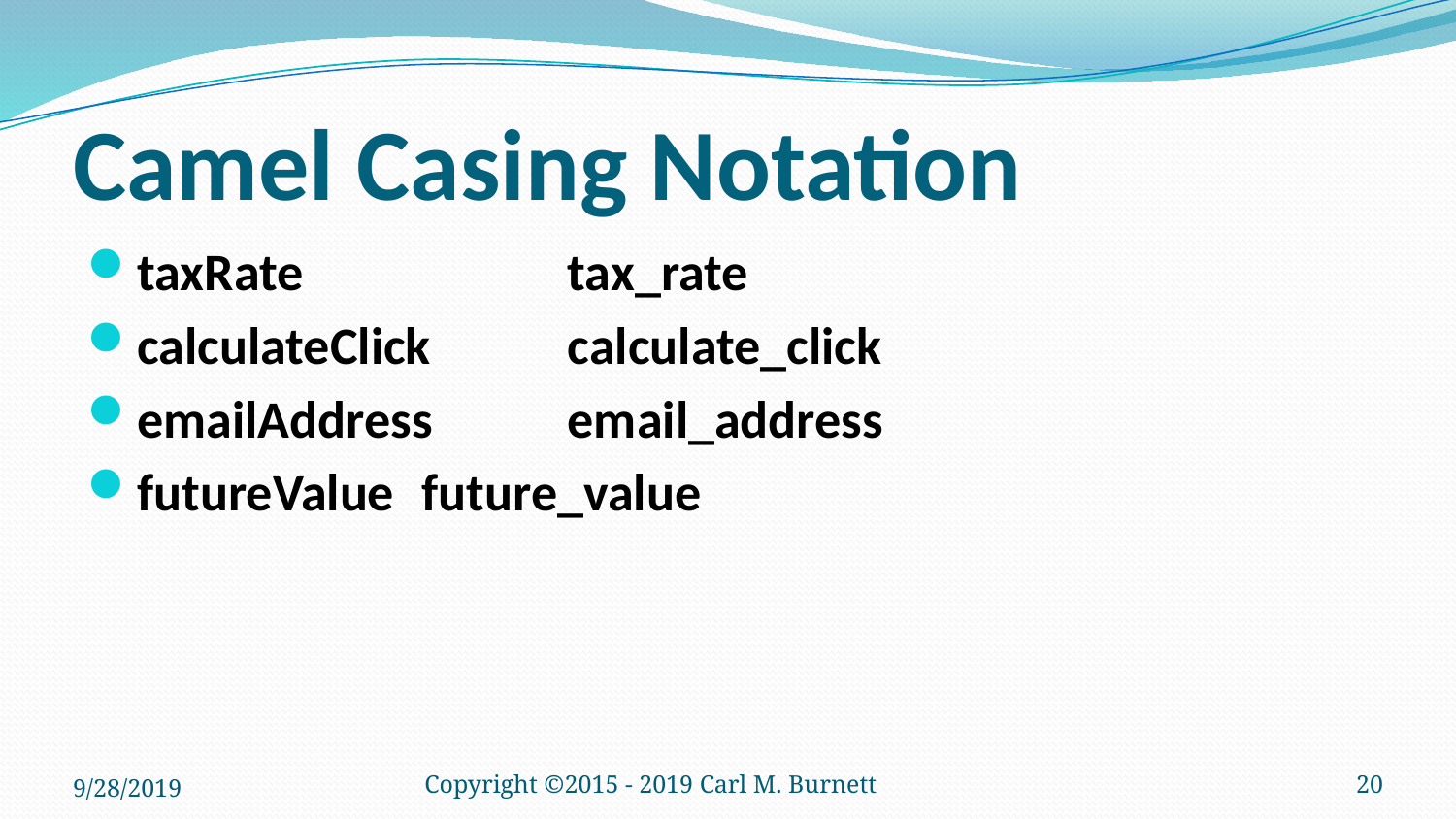

# Camel Casing Notation
taxRate		tax_rate
calculateClick	calculate_click
emailAddress	email_address
futureValue	future_value

9/28/2019
Copyright ©2015 - 2019 Carl M. Burnett
20